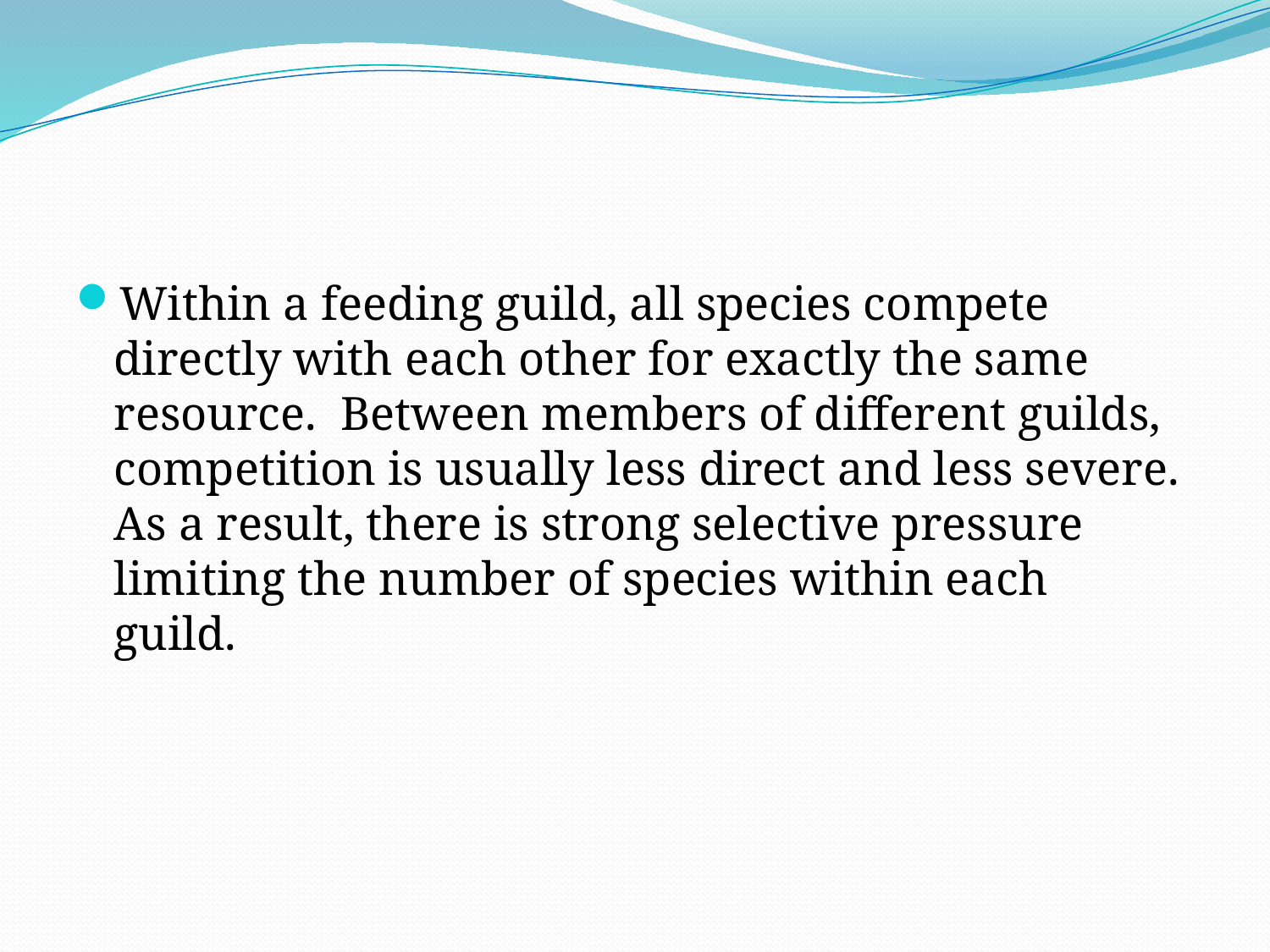

#
Within a feeding guild, all species compete directly with each other for exactly the same resource.  Between members of different guilds, competition is usually less direct and less severe.  As a result, there is strong selective pressure limiting the number of species within each guild.